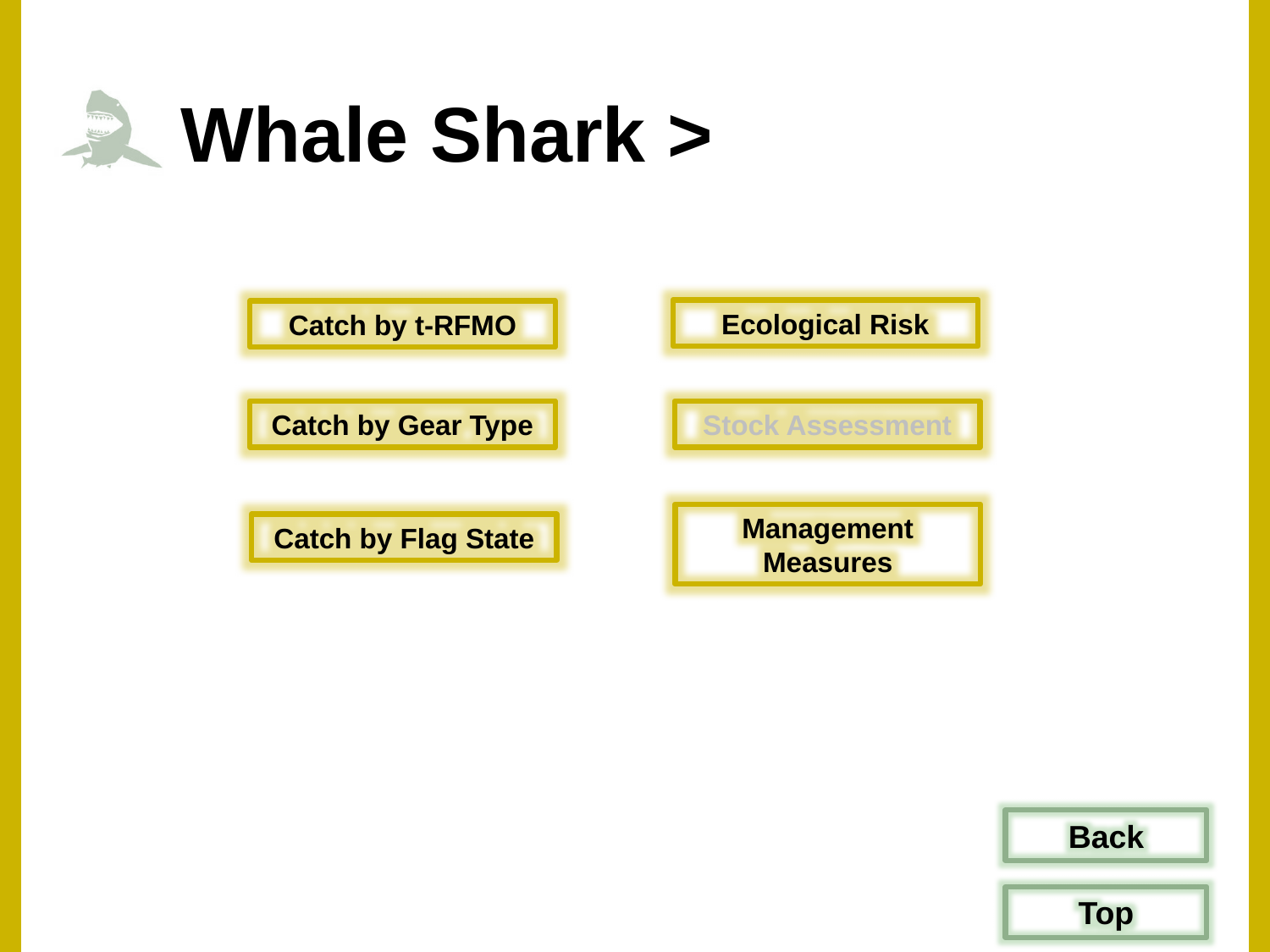

# Whale Shark >

Ecological Risk
Catch by t-RFMO
Catch by Gear Type
Stock Assessment
Management Measures
Catch by Flag State
Back
Top